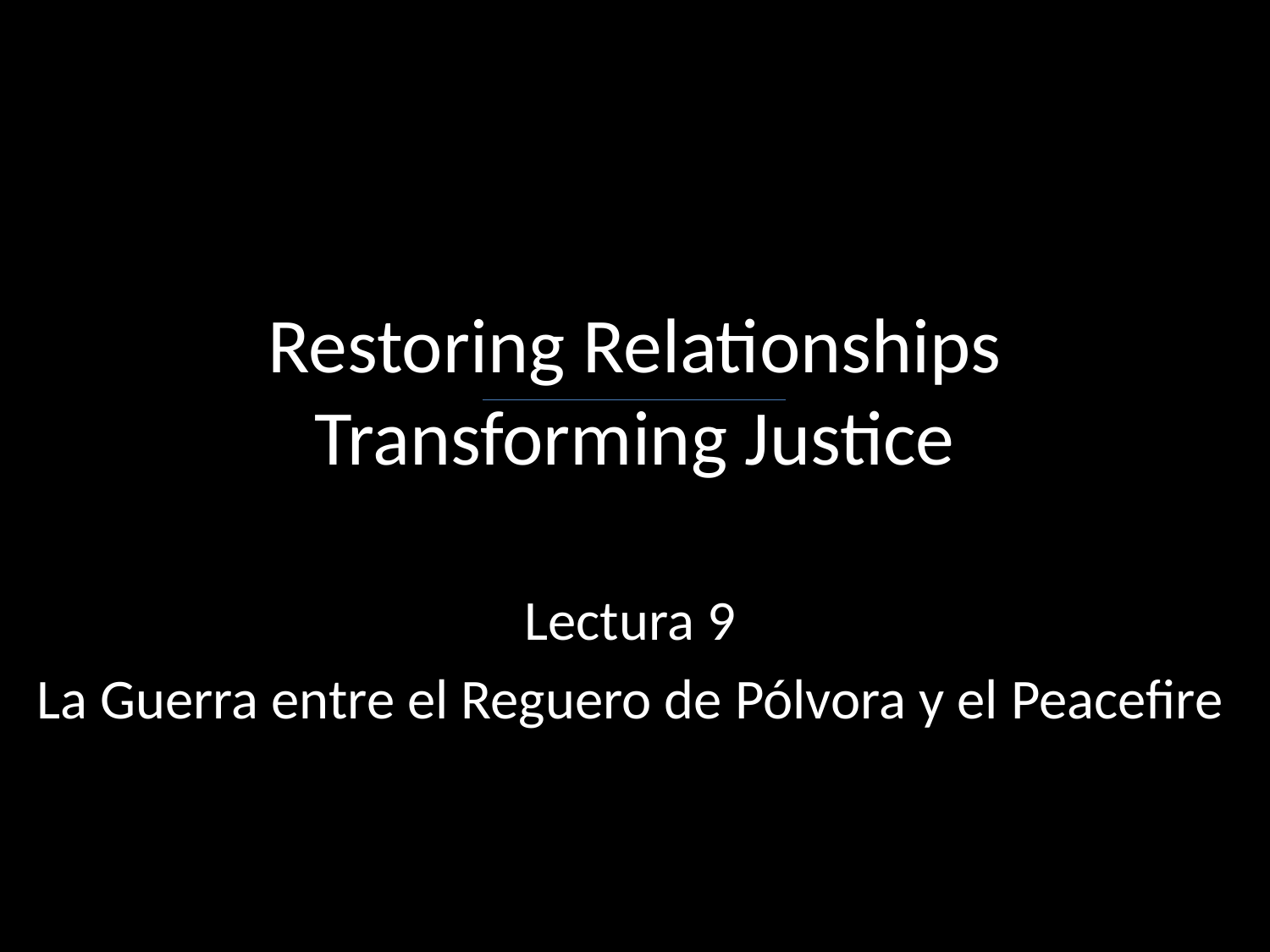

# Restoring Relationships Transforming Justice
Lectura 9
La Guerra entre el Reguero de Pólvora y el Peacefire